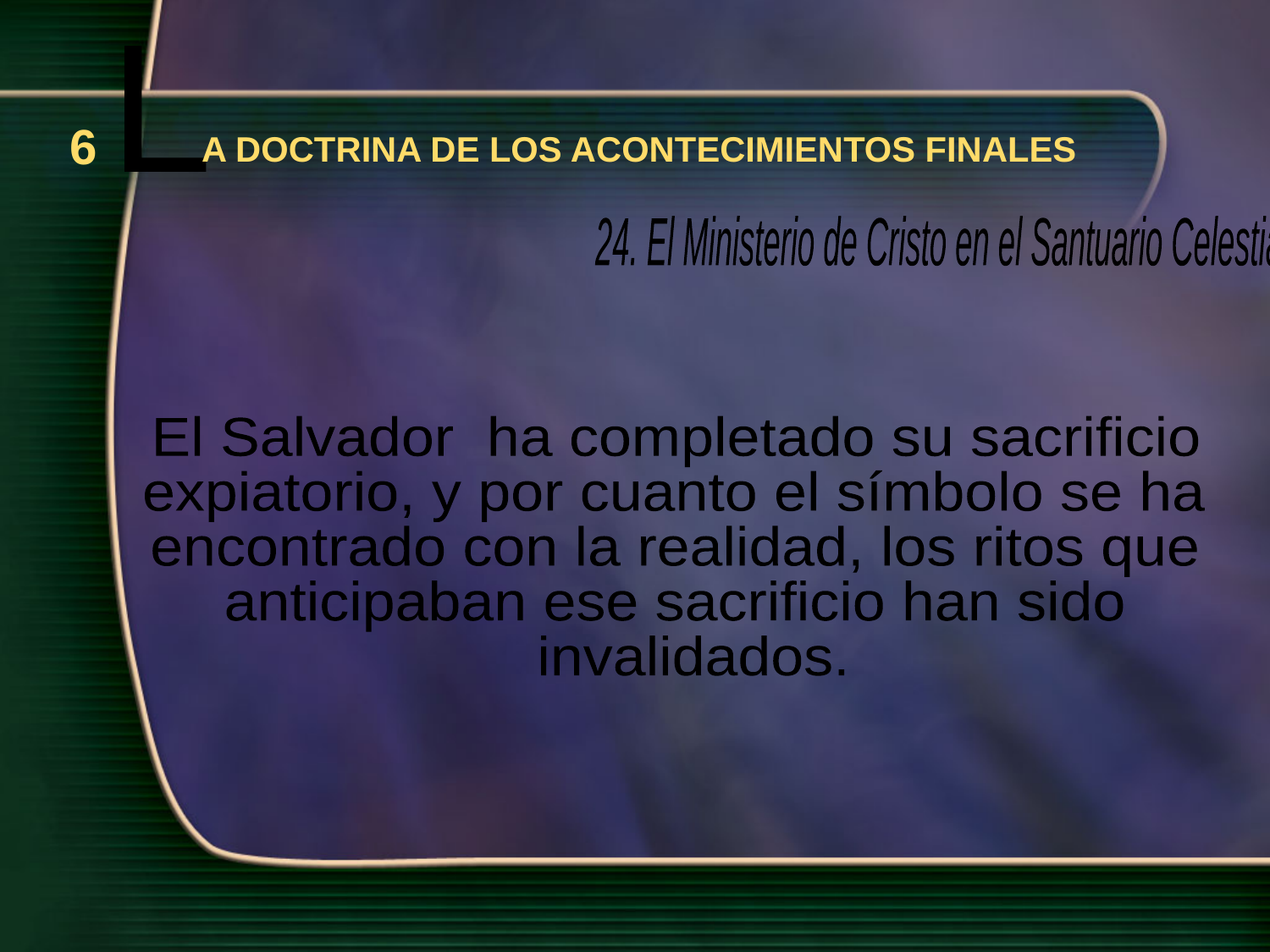

L
6
A DOCTRINA DE LOS ACONTECIMIENTOS FINALES
24. El Ministerio de Cristo en el Santuario Celestial
El Salvador  ha completado su sacrificio
expiatorio, y por cuanto el símbolo se ha
encontrado con la realidad, los ritos que
anticipaban ese sacrificio han sido
 invalidados.